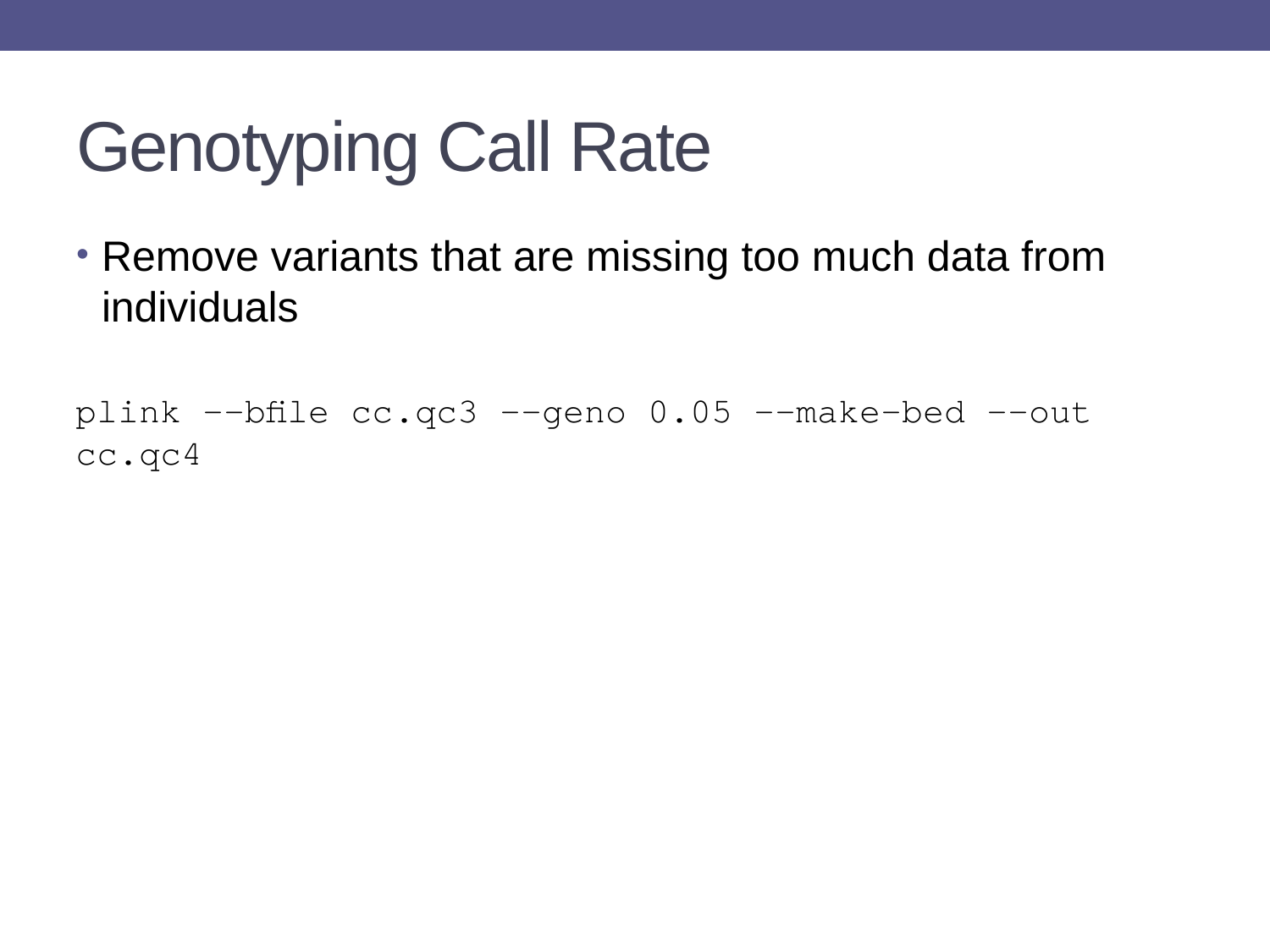

# Genotyping Call Rate
Remove variants that are missing too much data from individuals

plink --bfile cc.qc3 --geno 0.05 --make-bed --out cc.qc4